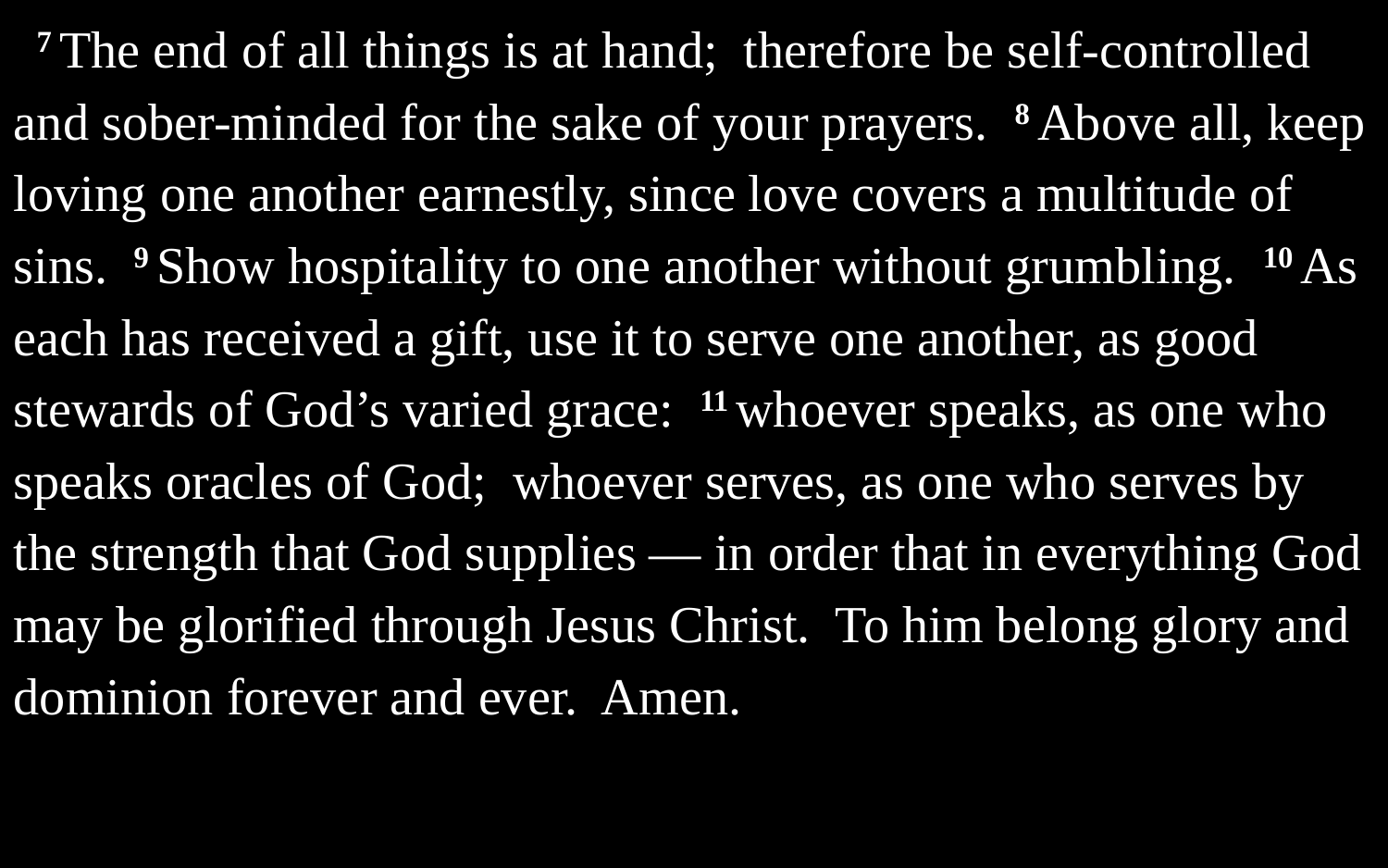

7 The end of all things is at hand;  therefore be self-controlled and sober-minded for the sake of your prayers.  8 Above all, keep loving one another earnestly, since love covers a multitude of sins.  9 Show hospitality to one another without grumbling.  10 As each has received a gift, use it to serve one another, as good stewards of God’s varied grace:  11 whoever speaks, as one who speaks oracles of God;  whoever serves, as one who serves by the strength that God supplies — in order that in everything God may be glorified through Jesus Christ.  To him belong glory and dominion forever and ever.  Amen.